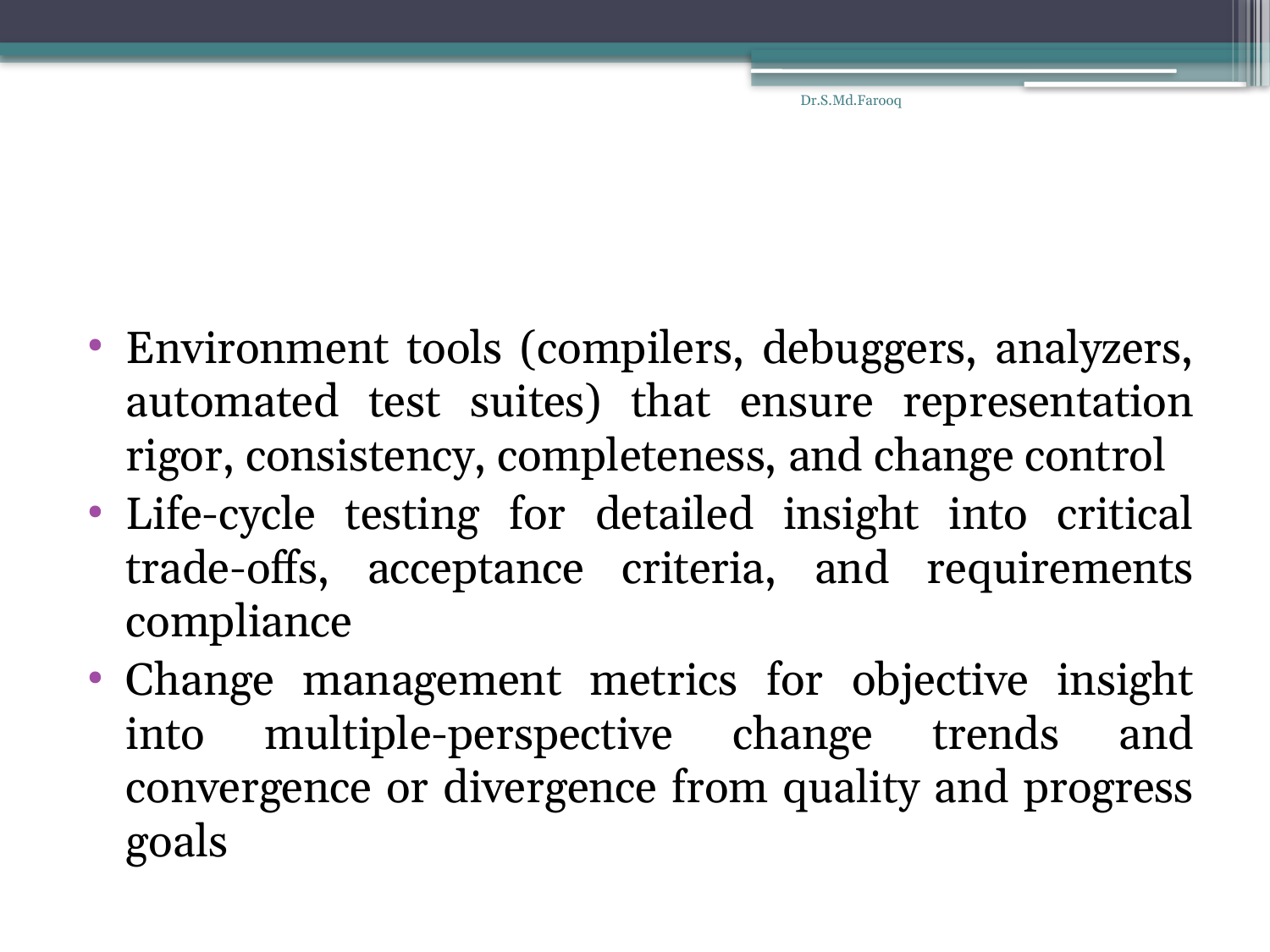

Dr.S.Md.Farooq
#
Environment tools (compilers, debuggers, analyzers, automated test suites) that ensure representation rigor, consistency, completeness, and change control
Life-cycle testing for detailed insight into critical trade-offs, acceptance criteria, and requirements compliance
Change management metrics for objective insight into multiple-perspective change trends and convergence or divergence from quality and progress goals